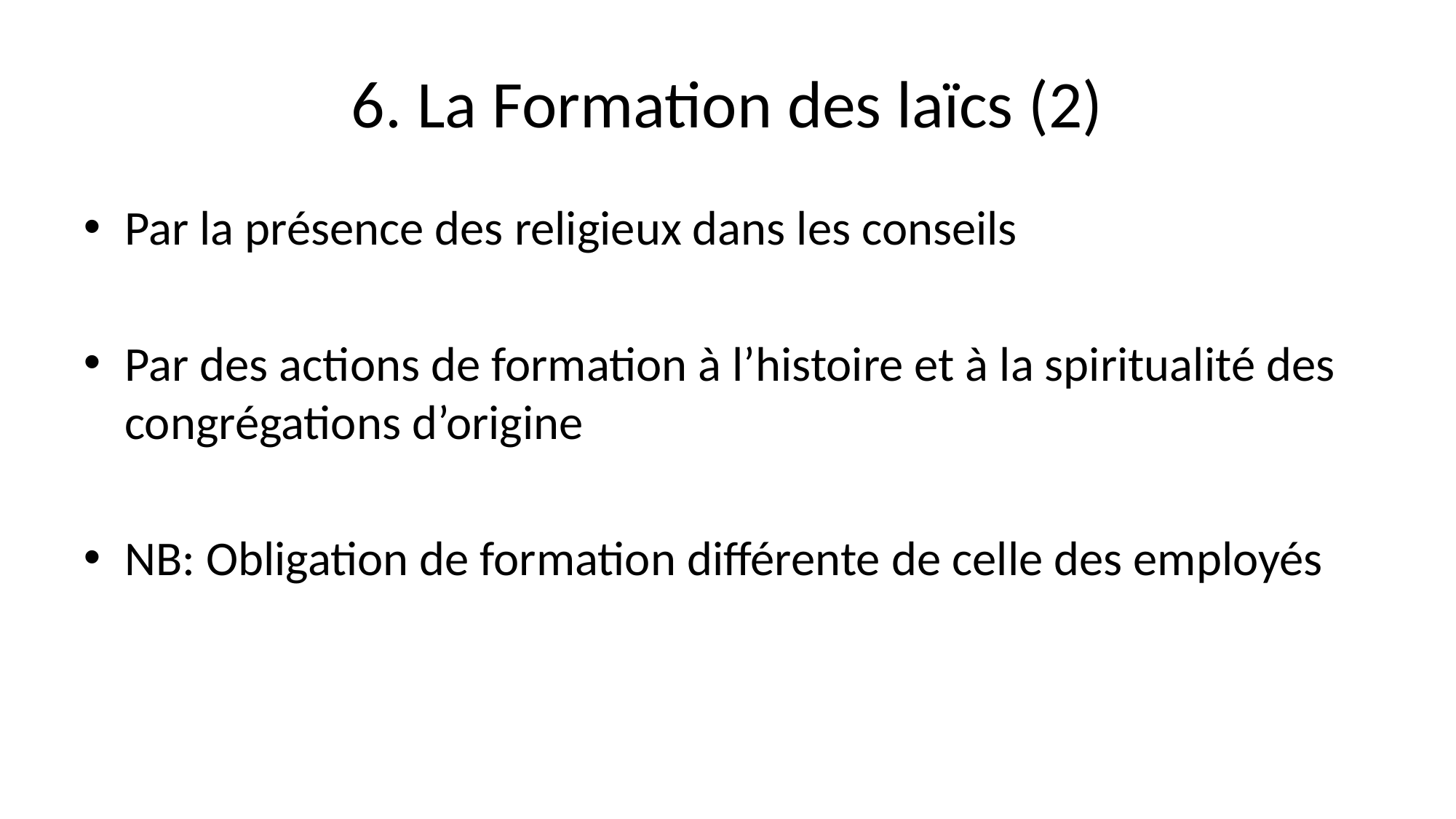

# 6. La Formation des laïcs (2)
Par la présence des religieux dans les conseils

Par des actions de formation à l’histoire et à la spiritualité des congrégations d’origine

NB: Obligation de formation différente de celle des employés